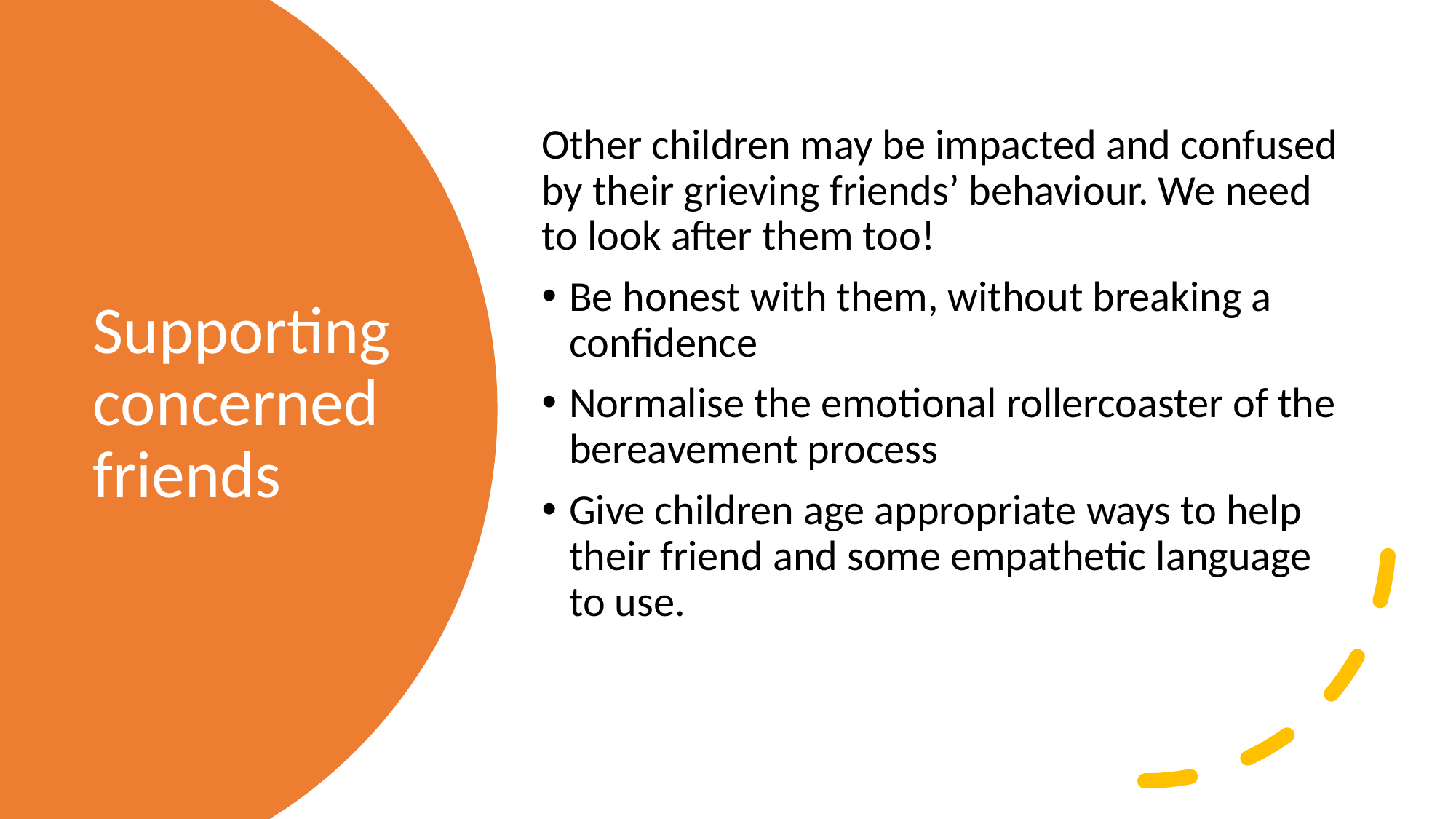

Other children may be impacted and confused by their grieving friends’ behaviour. We need to look after them too!
Be honest with them, without breaking a confidence
Normalise the emotional rollercoaster of the bereavement process
Give children age appropriate ways to help their friend and some empathetic language to use.

# Supporting concerned friends